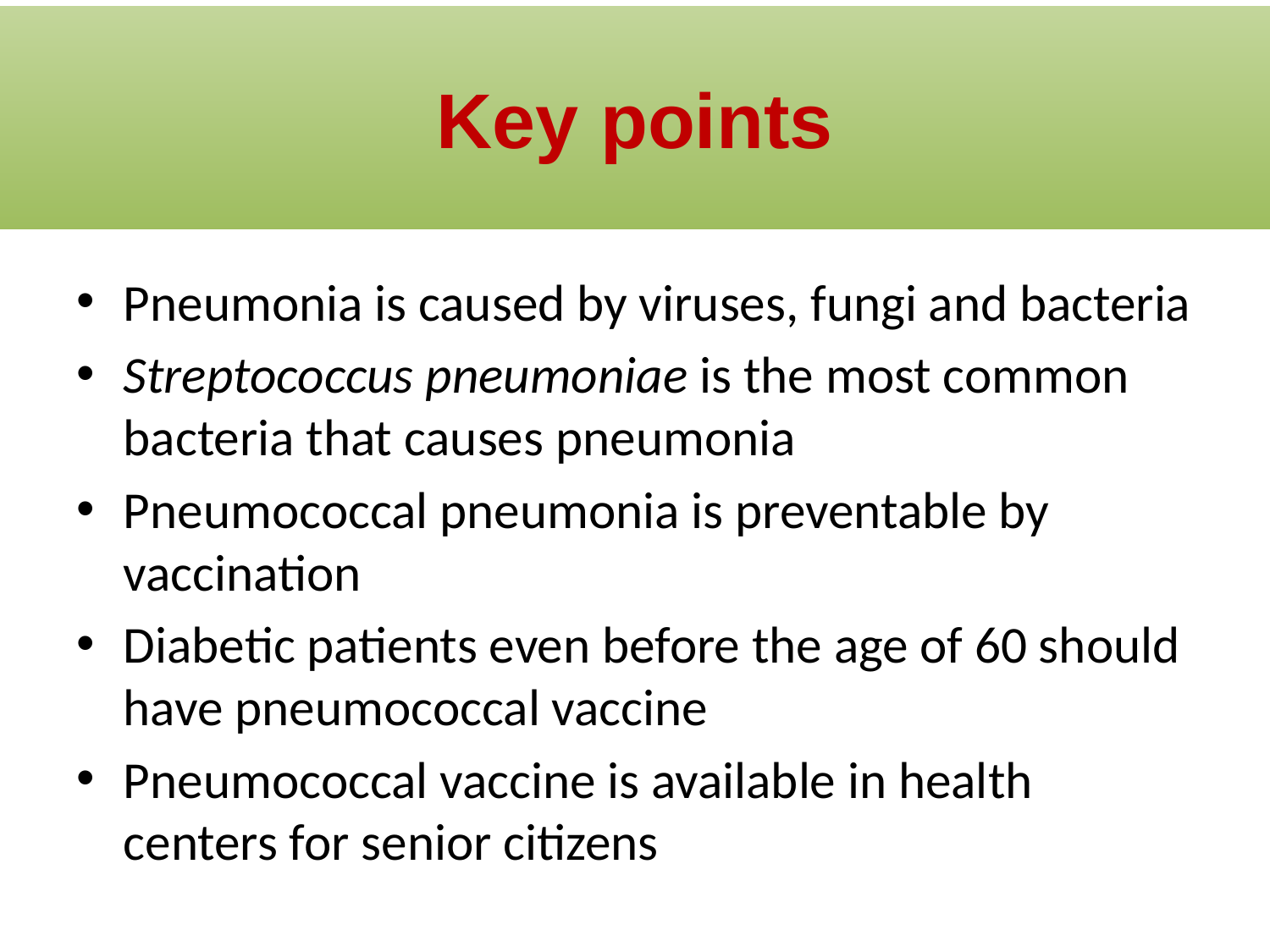

# Key points
Pneumonia is caused by viruses, fungi and bacteria
Streptococcus pneumoniae is the most common bacteria that causes pneumonia
Pneumococcal pneumonia is preventable by vaccination
Diabetic patients even before the age of 60 should have pneumococcal vaccine
Pneumococcal vaccine is available in health centers for senior citizens